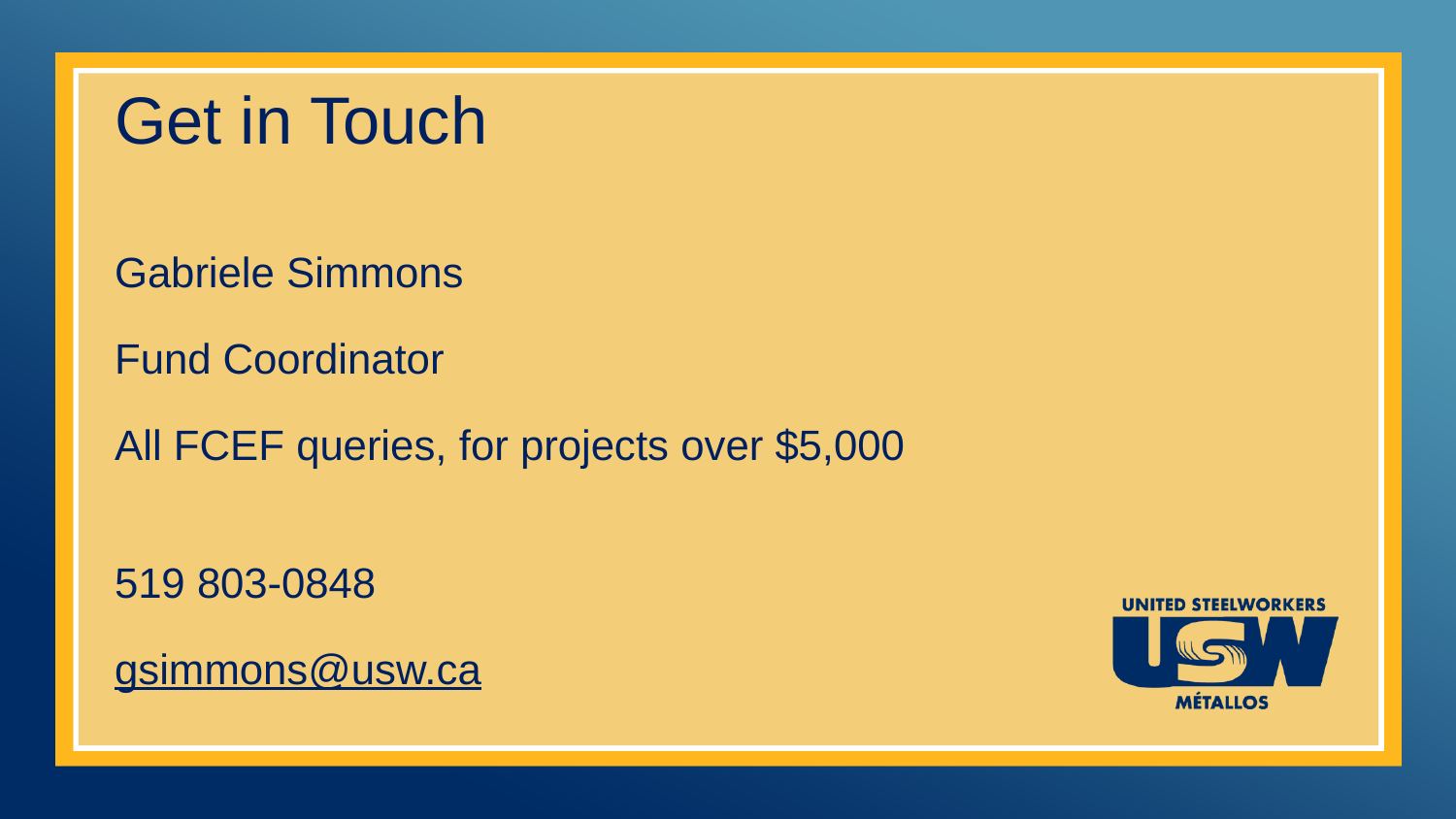

# Get in Touch
Gabriele Simmons
Fund Coordinator
All FCEF queries, for projects over $5,000

519 803-0848
gsimmons@usw.ca